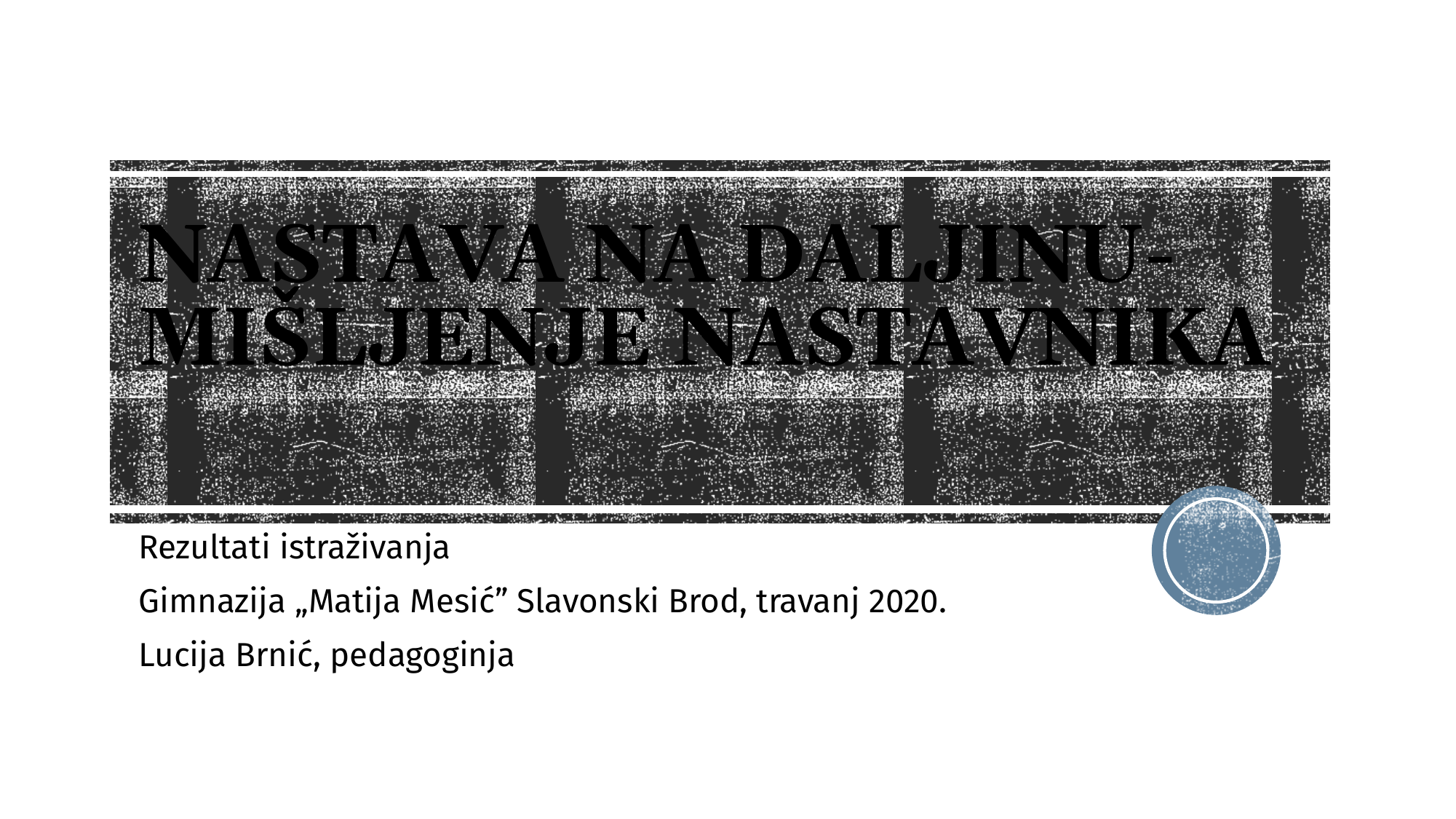

# NASTAVA NA DALJINU- MIŠLJENJE NASTAVNIKA
Rezultati istraživanja
Gimnazija „Matija Mesić” Slavonski Brod, travanj 2020.
Lucija Brnić, pedagoginja